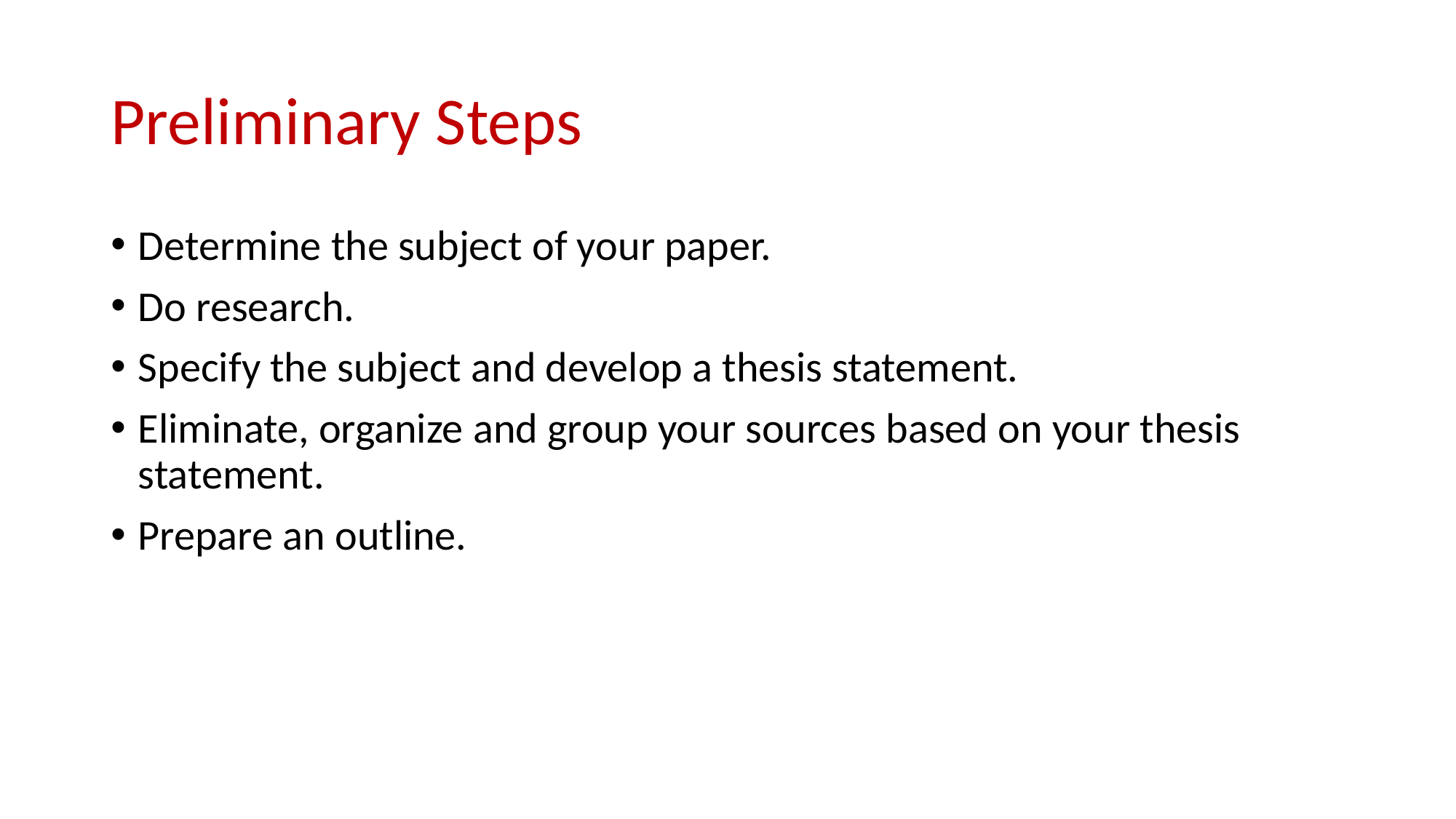

# Preliminary Steps
Determine the subject of your paper.
Do research.
Specify the subject and develop a thesis statement.
Eliminate, organize and group your sources based on your thesis statement.
Prepare an outline.